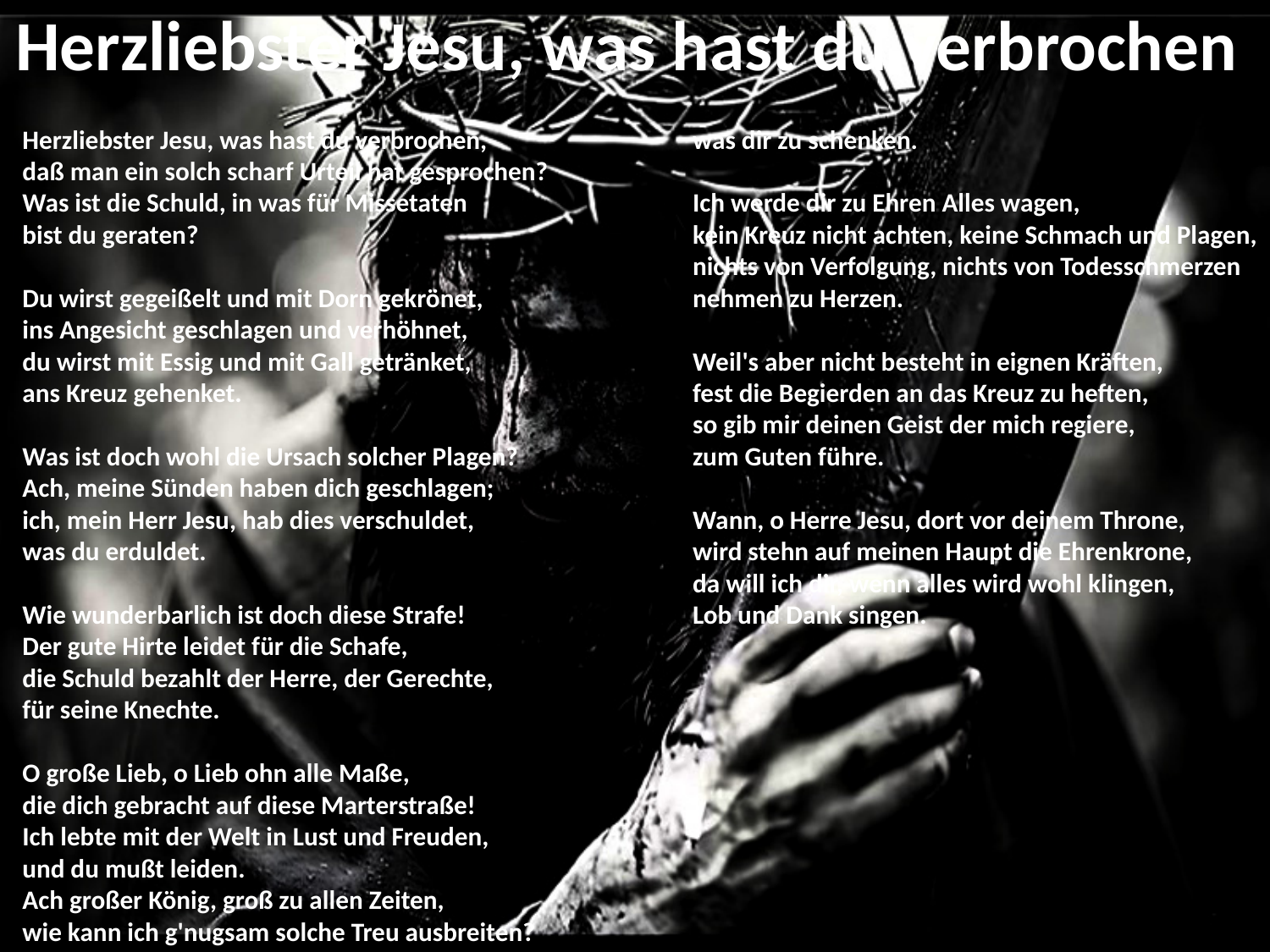

# Herzliebster Jesu, was hast du verbrochen
Herzliebster Jesu, was hast du verbrochen,
daß man ein solch scharf Urteil hat gesprochen?
Was ist die Schuld, in was für Missetaten
bist du geraten?

Du wirst gegeißelt und mit Dorn gekrönet,
ins Angesicht geschlagen und verhöhnet,
du wirst mit Essig und mit Gall getränket,
ans Kreuz gehenket.

Was ist doch wohl die Ursach solcher Plagen?
Ach, meine Sünden haben dich geschlagen;
ich, mein Herr Jesu, hab dies verschuldet,
was du erduldet.

Wie wunderbarlich ist doch diese Strafe!
Der gute Hirte leidet für die Schafe,
die Schuld bezahlt der Herre, der Gerechte,
für seine Knechte.

O große Lieb, o Lieb ohn alle Maße,
die dich gebracht auf diese Marterstraße!
Ich lebte mit der Welt in Lust und Freuden,
und du mußt leiden.
Ach großer König, groß zu allen Zeiten,
wie kann ich g'nugsam solche Treu ausbreiten?
Keins Menschen Herz vermag es auszudenken,
was dir zu schenken.

Ich werde dir zu Ehren Alles wagen,
kein Kreuz nicht achten, keine Schmach und Plagen,
nichts von Verfolgung, nichts von Todesschmerzen
nehmen zu Herzen.

Weil's aber nicht besteht in eignen Kräften,
fest die Begierden an das Kreuz zu heften,
so gib mir deinen Geist der mich regiere,
zum Guten führe.

Wann, o Herre Jesu, dort vor deinem Throne,
wird stehn auf meinen Haupt die Ehrenkrone,
da will ich dir, wenn alles wird wohl klingen,
Lob und Dank singen.